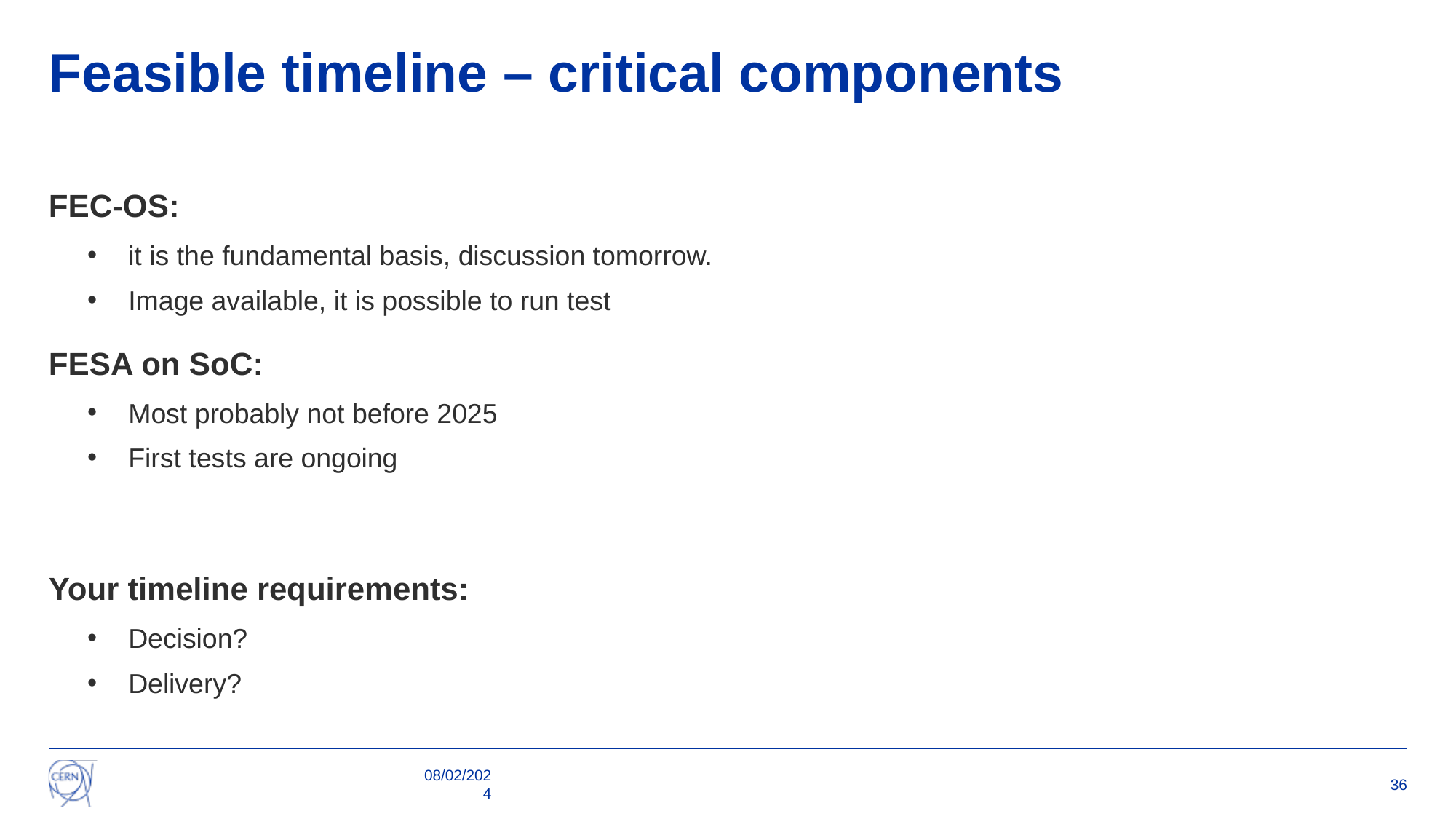

# Feasible timeline – critical components
FEC-OS:
it is the fundamental basis, discussion tomorrow.
Image available, it is possible to run test
FESA on SoC:
Most probably not before 2025
First tests are ongoing

Your timeline requirements:
Decision?
Delivery?

08/02/2024
36